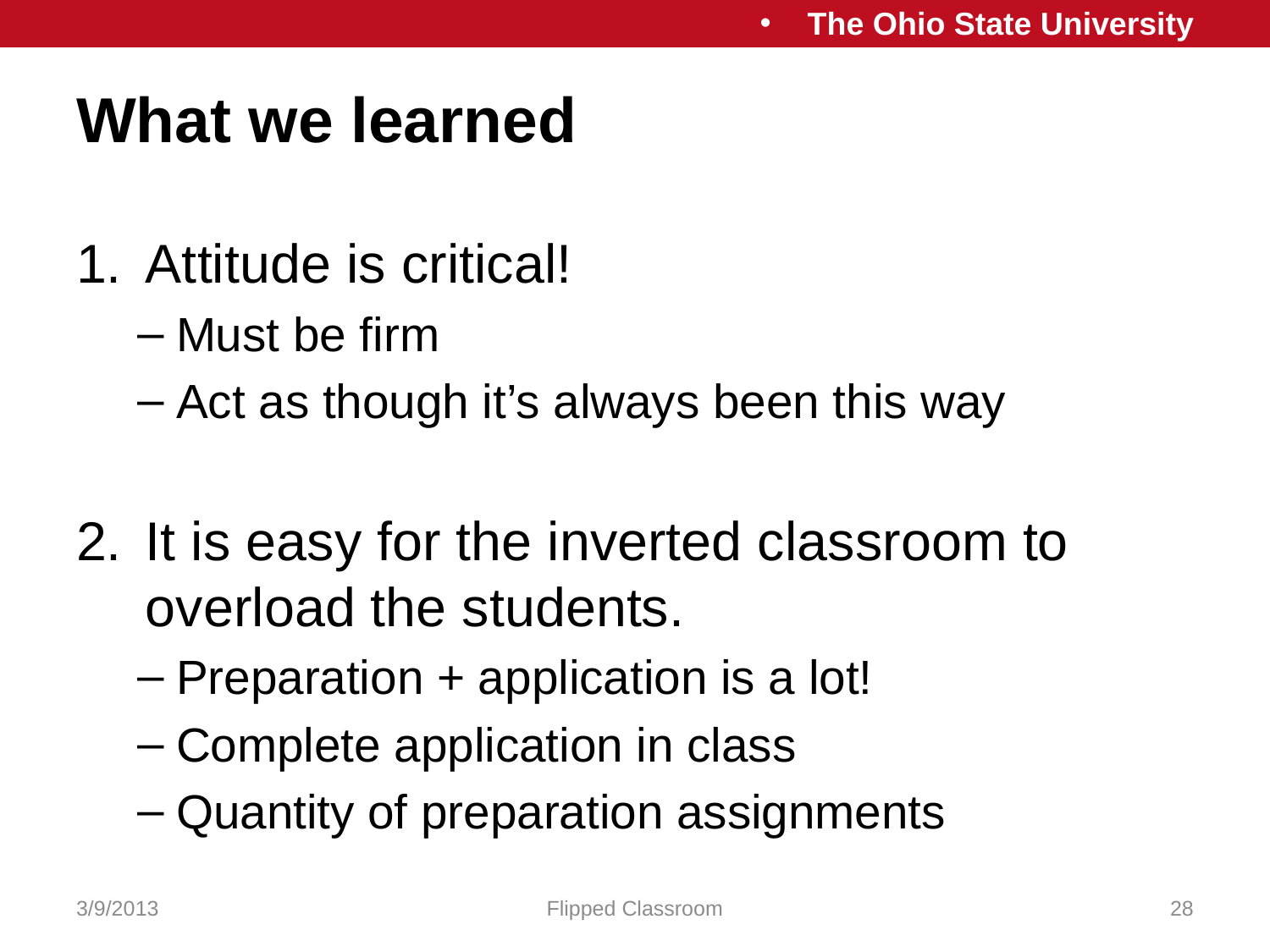

# What we learned
Attitude is critical!
Must be firm
Act as though it’s always been this way

It is easy for the inverted classroom to overload the students.
Preparation + application is a lot!
Complete application in class
Quantity of preparation assignments

3/9/2013
Flipped Classroom
28